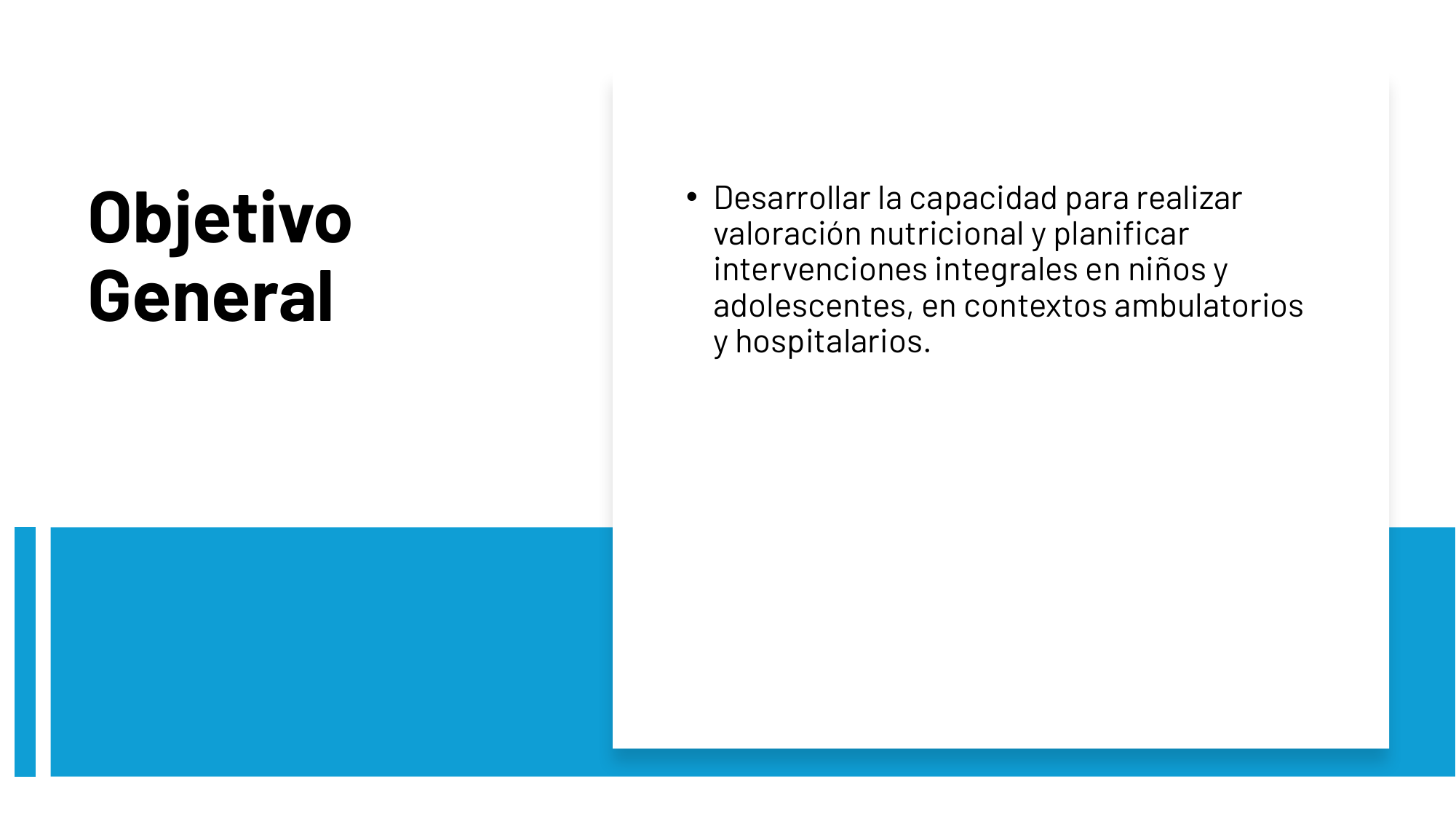

Desarrollar la capacidad para realizar valoración nutricional y planificar intervenciones integrales en niños y adolescentes, en contextos ambulatorios y hospitalarios.
# Objetivo General